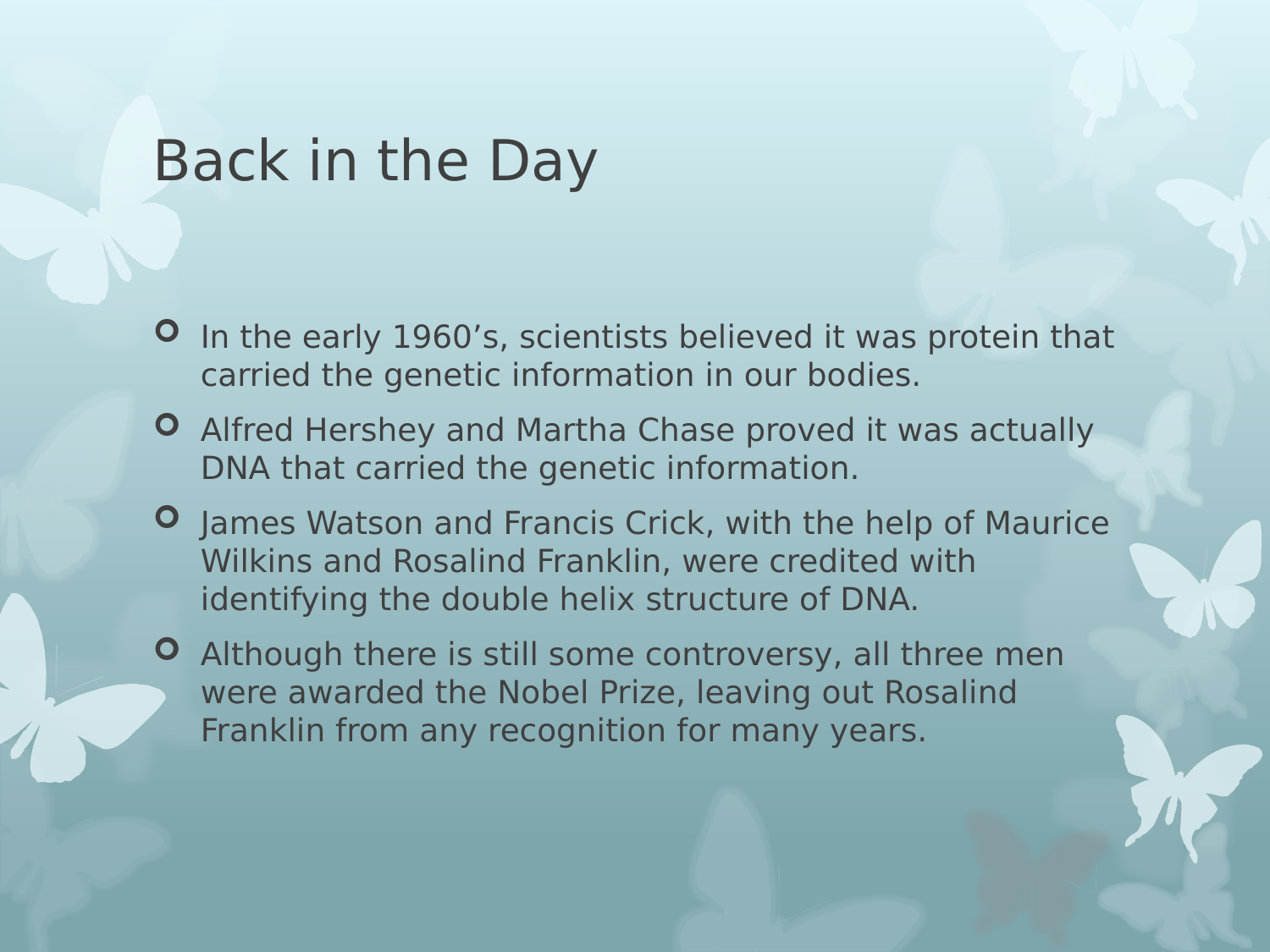

# Back in the Day
In the early 1960’s, scientists believed it was protein that carried the genetic information in our bodies.
Alfred Hershey and Martha Chase proved it was actually DNA that carried the genetic information.
James Watson and Francis Crick, with the help of Maurice Wilkins and Rosalind Franklin, were credited with identifying the double helix structure of DNA.
Although there is still some controversy, all three men were awarded the Nobel Prize, leaving out Rosalind Franklin from any recognition for many years.